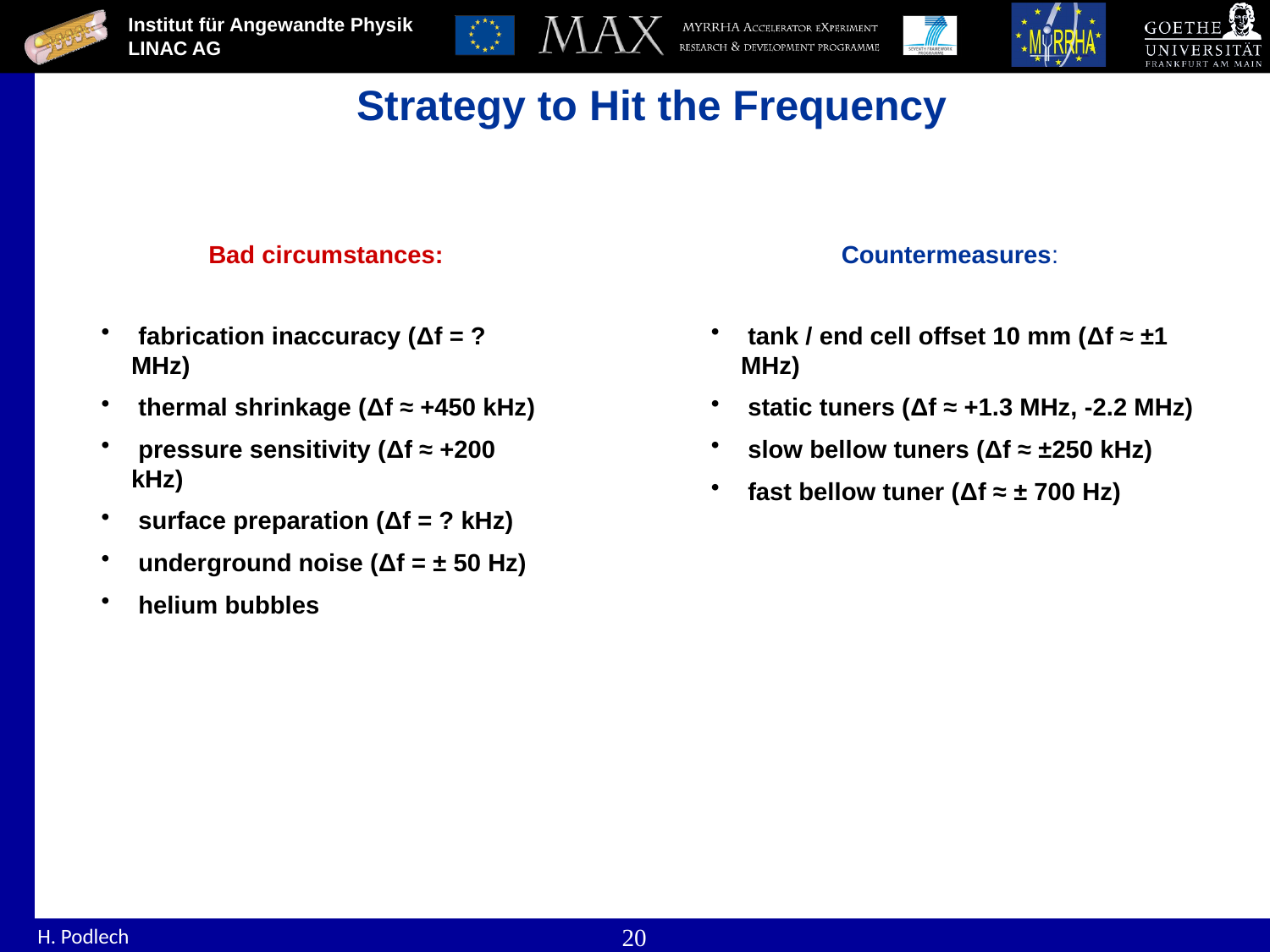

Strategy to Hit the Frequency
Bad circumstances:
Countermeasures:
 fabrication inaccuracy (Δf = ? MHz)
 thermal shrinkage (Δf ≈ +450 kHz)
 pressure sensitivity (Δf ≈ +200 kHz)
 surface preparation (Δf = ? kHz)
 underground noise (Δf = ± 50 Hz)
 helium bubbles

 tank / end cell offset 10 mm (Δf ≈ ±1 MHz)
 static tuners (Δf ≈ +1.3 MHz, -2.2 MHz)
 slow bellow tuners (Δf ≈ ±250 kHz)
 fast bellow tuner (Δf ≈ ± 700 Hz)